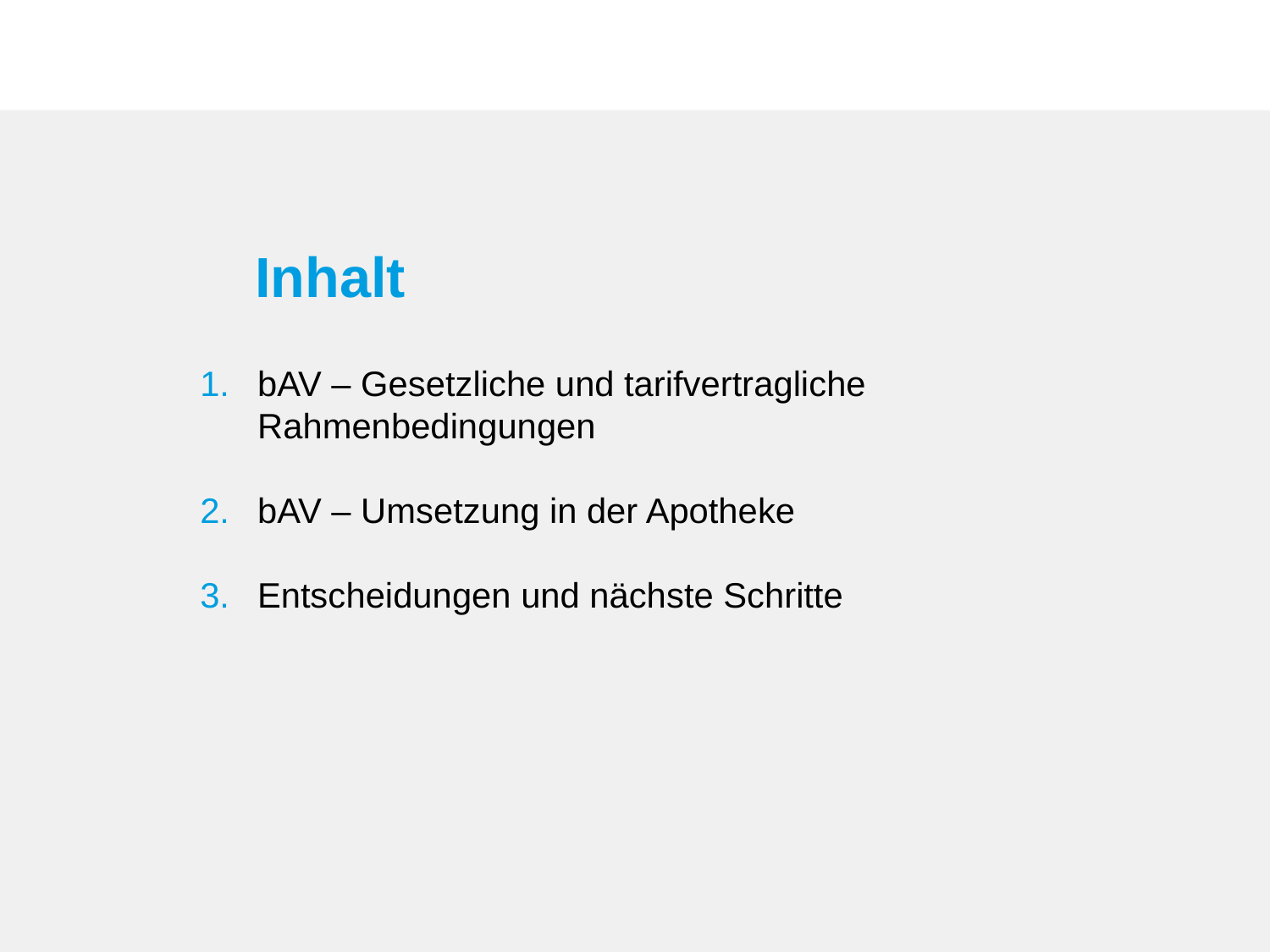

# Inhalt
bAV – Gesetzliche und tarifvertragliche Rahmenbedingungen
bAV – Umsetzung in der Apotheke
Entscheidungen und nächste Schritte